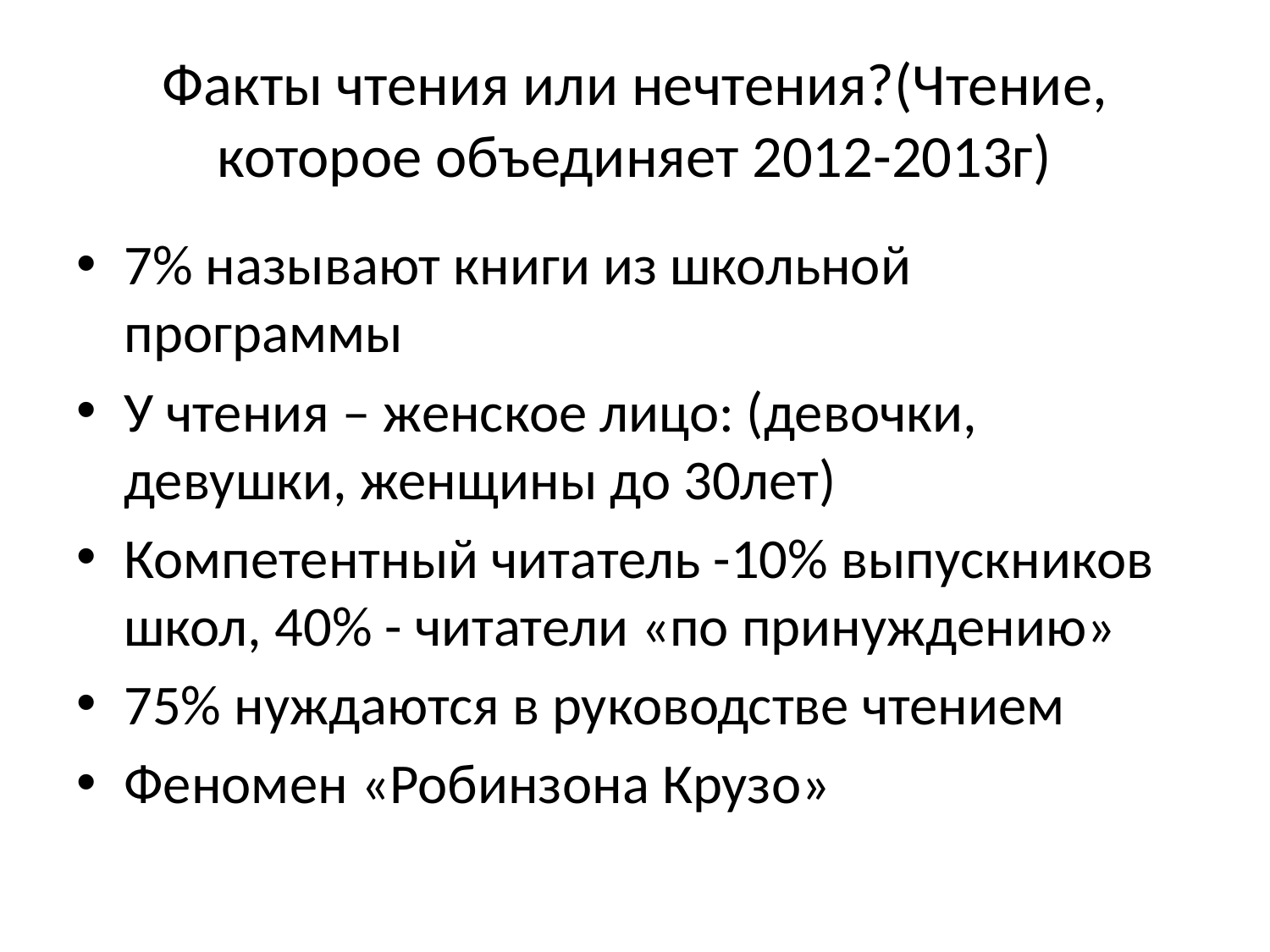

# Факты чтения или нечтения?(Чтение, которое объединяет 2012-2013г)
7% называют книги из школьной программы
У чтения – женское лицо: (девочки, девушки, женщины до 30лет)
Компетентный читатель -10% выпускников школ, 40% - читатели «по принуждению»
75% нуждаются в руководстве чтением
Феномен «Робинзона Крузо»